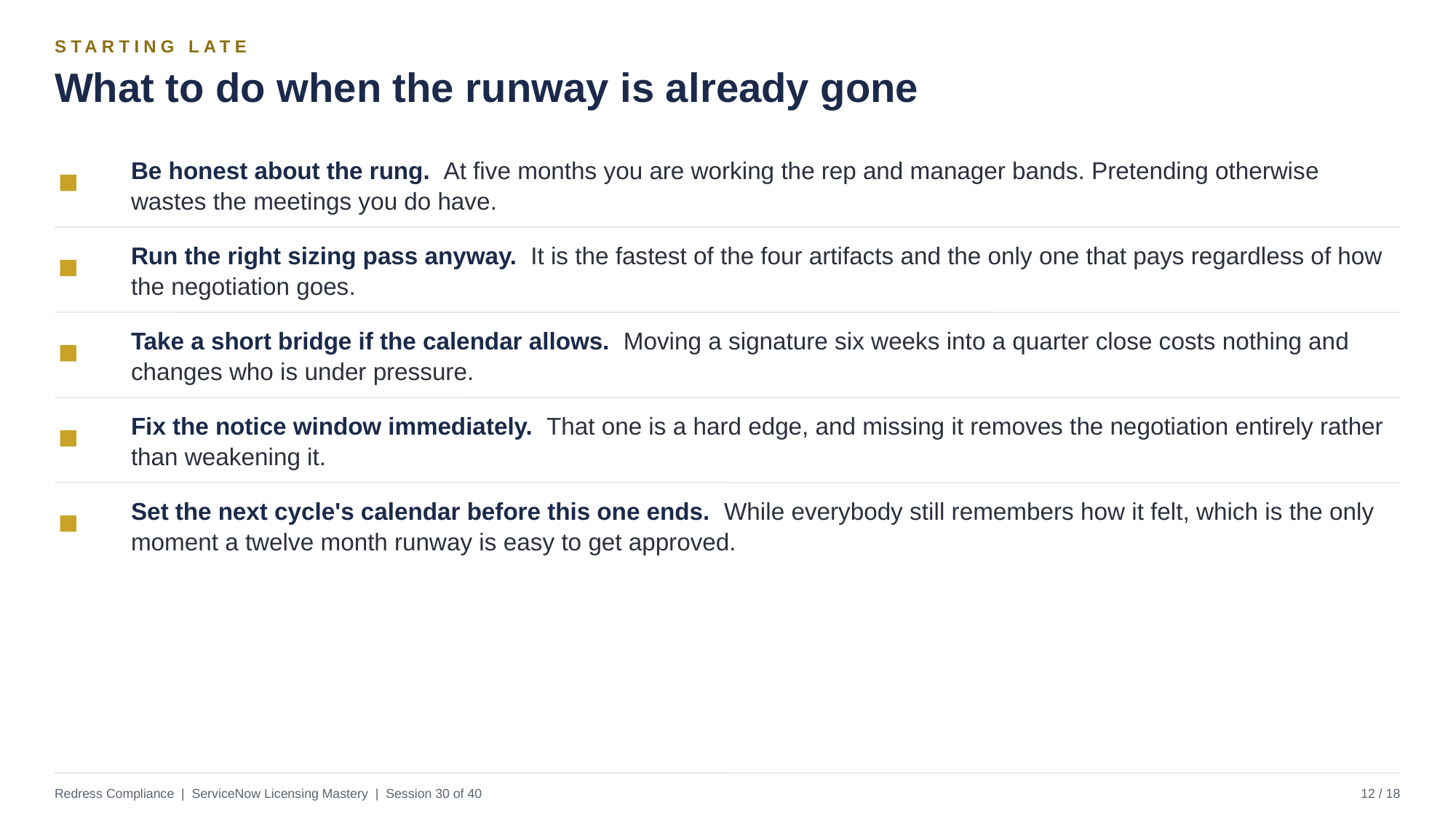

STARTING LATE
What to do when the runway is already gone
Be honest about the rung.  At five months you are working the rep and manager bands. Pretending otherwise wastes the meetings you do have.

Run the right sizing pass anyway.  It is the fastest of the four artifacts and the only one that pays regardless of how the negotiation goes.

Take a short bridge if the calendar allows.  Moving a signature six weeks into a quarter close costs nothing and changes who is under pressure.

Fix the notice window immediately.  That one is a hard edge, and missing it removes the negotiation entirely rather than weakening it.

Set the next cycle's calendar before this one ends.  While everybody still remembers how it felt, which is the only moment a twelve month runway is easy to get approved.

Redress Compliance  |  ServiceNow Licensing Mastery  |  Session 30 of 40
12 / 18